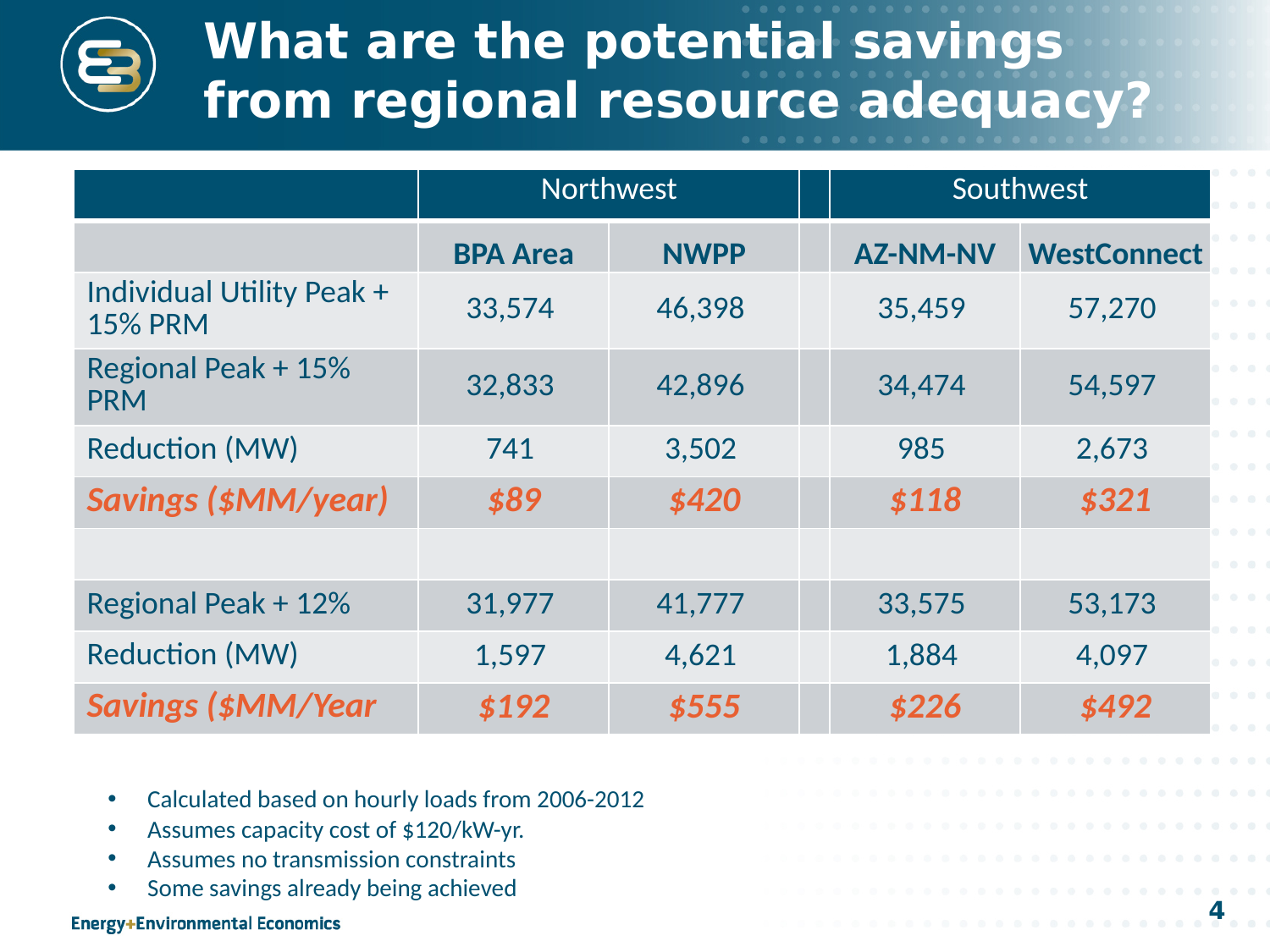

# What are the potential savings from regional resource adequacy?
|  | Northwest |  |  | Southwest |  |
| --- | --- | --- | --- | --- | --- |
|  | BPA Area | NWPP |  | AZ-NM-NV | WestConnect |
| Individual Utility Peak + 15% PRM | 33,574 | 46,398 |  | 35,459 | 57,270 |
| Regional Peak + 15% PRM | 32,833 | 42,896 |  | 34,474 | 54,597 |
| Reduction (MW) | 741 | 3,502 |  | 985 | 2,673 |
| Savings ($MM/year) | $89 | $420 |  | $118 | $321 |
|  |  |  |  |  |  |
| Regional Peak + 12% | 31,977 | 41,777 |  | 33,575 | 53,173 |
| Reduction (MW) | 1,597 | 4,621 |  | 1,884 | 4,097 |
| Savings ($MM/Year | $192 | $555 |  | $226 | $492 |
Calculated based on hourly loads from 2006-2012
Assumes capacity cost of $120/kW-yr.
Assumes no transmission constraints
Some savings already being achieved